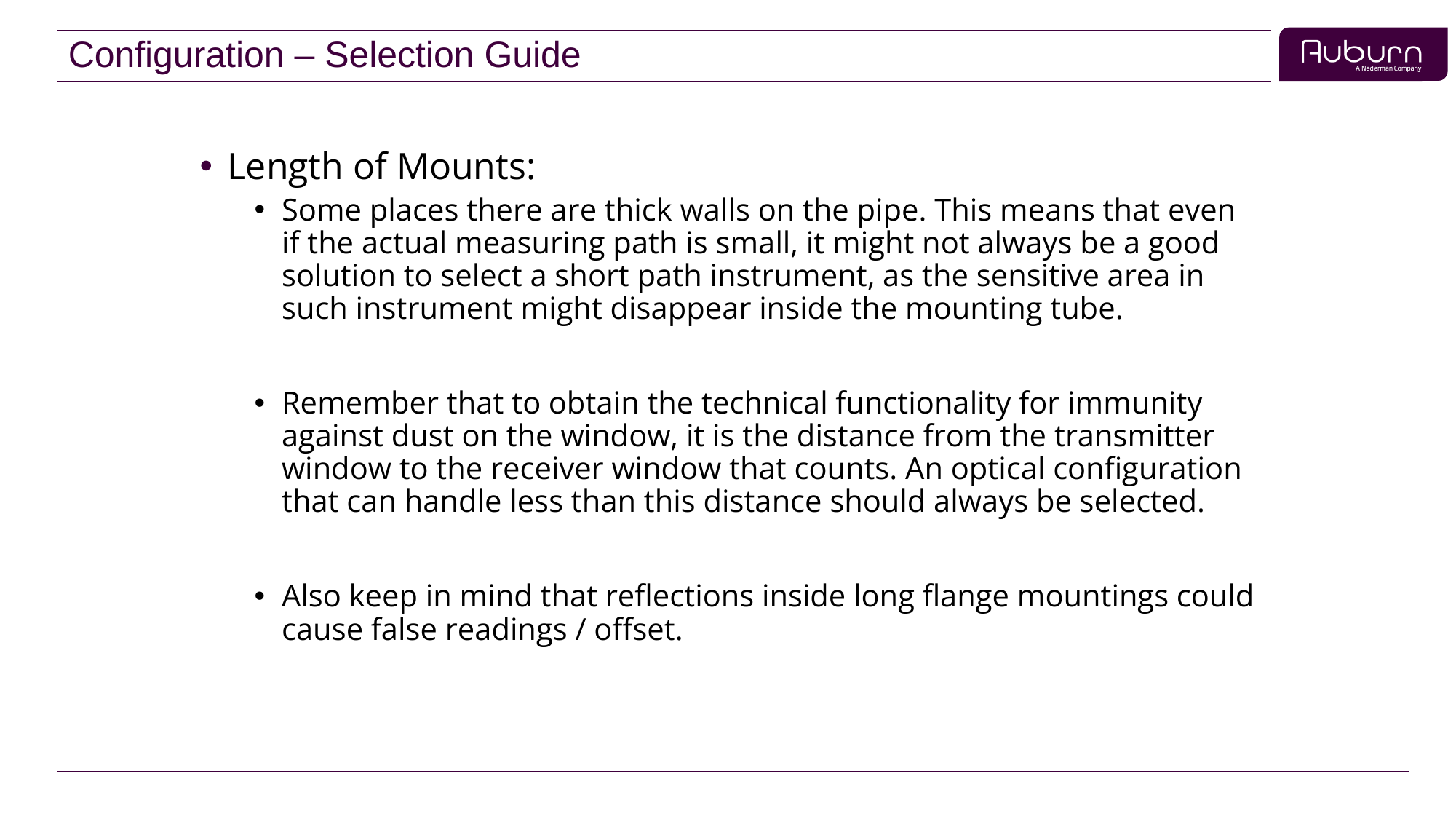

# Configuration – Selection Guide
Length of Mounts:
Some places there are thick walls on the pipe. This means that even if the actual measuring path is small, it might not always be a good solution to select a short path instrument, as the sensitive area in such instrument might disappear inside the mounting tube.

Remember that to obtain the technical functionality for immunity against dust on the window, it is the distance from the transmitter window to the receiver window that counts. An optical configuration that can handle less than this distance should always be selected.

Also keep in mind that reflections inside long flange mountings could cause false readings / offset.